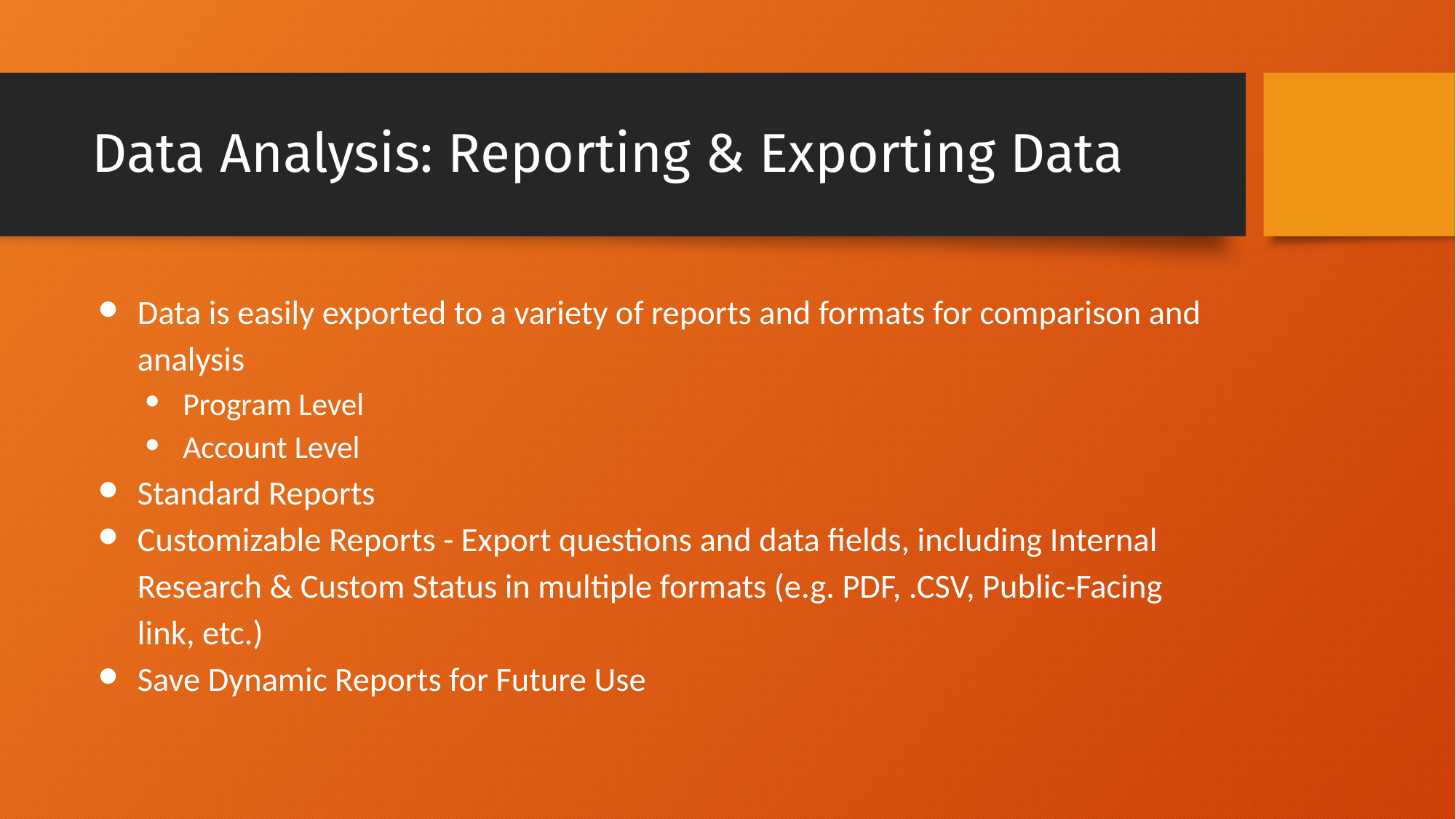

# Data Analysis: Reporting & Exporting Data

Data is easily exported to a variety of reports and formats for comparison and analysis
Program Level
Account Level
Standard Reports
Customizable Reports - Export questions and data fields, including Internal Research & Custom Status in multiple formats (e.g. PDF, .CSV, Public-Facing link, etc.)
Save Dynamic Reports for Future Use